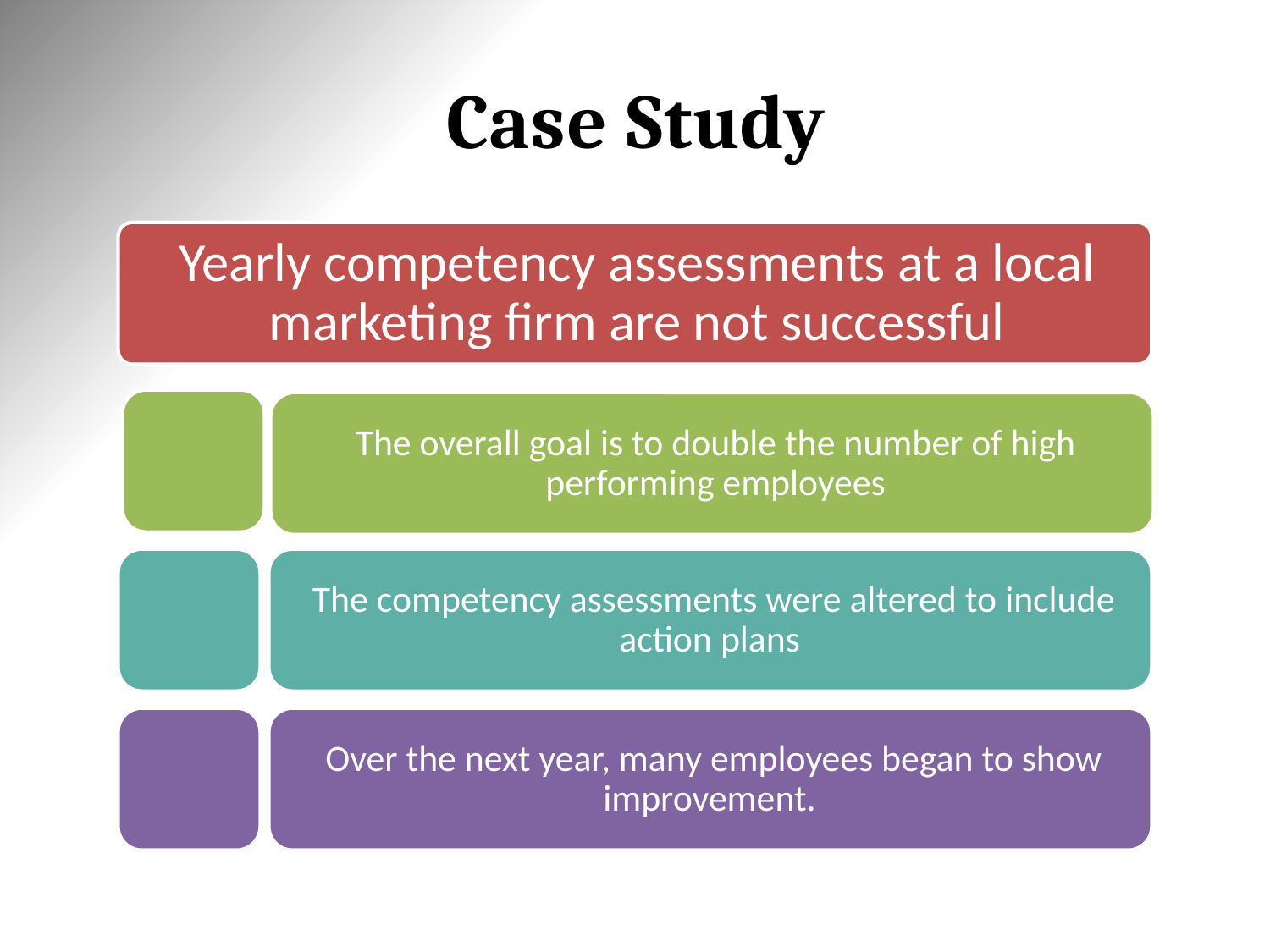

# Case Study
Yearly competency assessments at a local marketing firm are not successful
The overall goal is to double the number of high performing employees
The competency assessments were altered to include action plans
Over the next year, many employees began to show improvement.